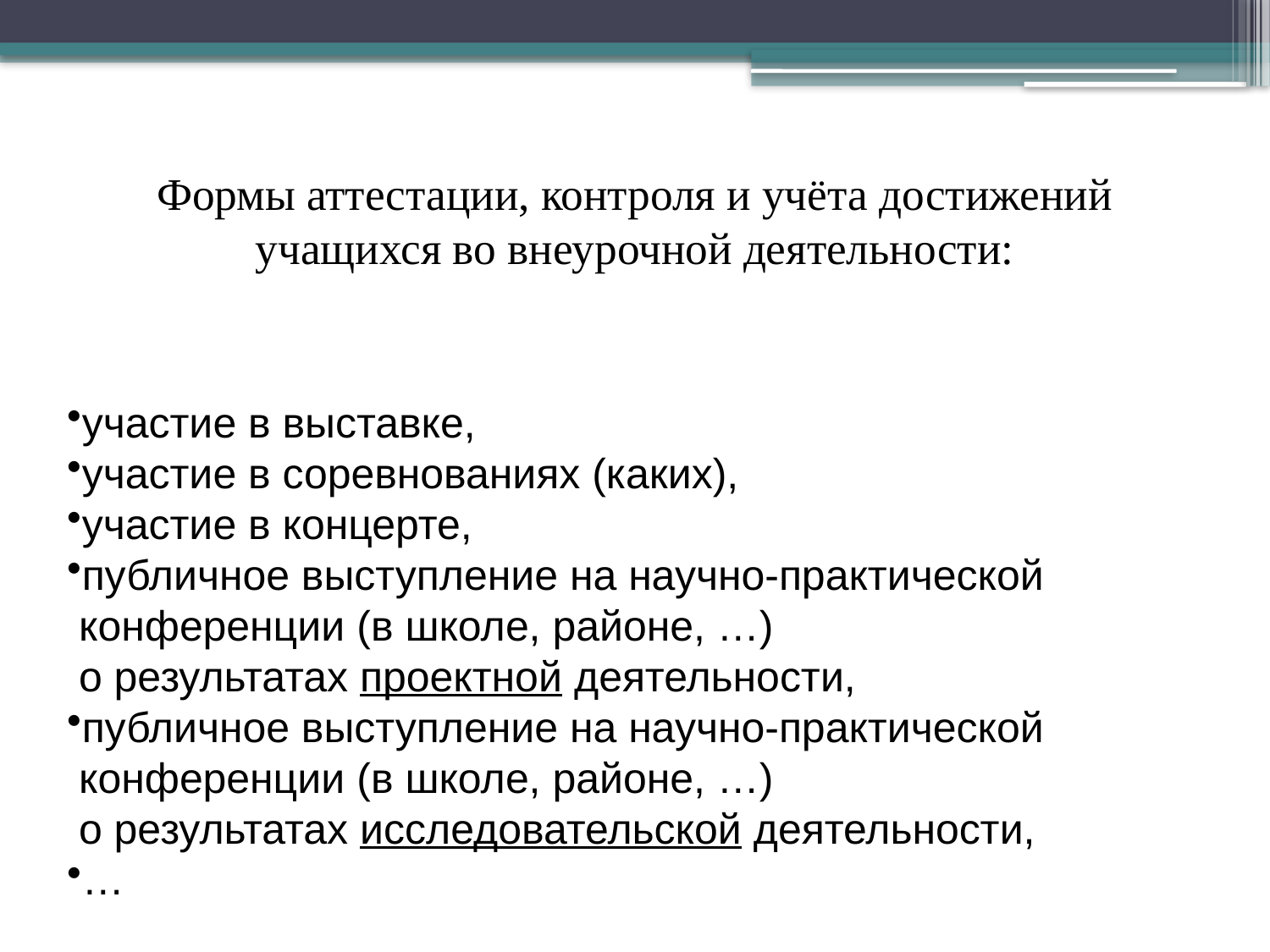

# Формы аттестации, контроля и учёта достижений учащихся во внеурочной деятельности:
участие в выставке,
участие в соревнованиях (каких),
участие в концерте,
публичное выступление на научно-практической
 конференции (в школе, районе, …)
 о результатах проектной деятельности,
публичное выступление на научно-практической
 конференции (в школе, районе, …)
 о результатах исследовательской деятельности,
…